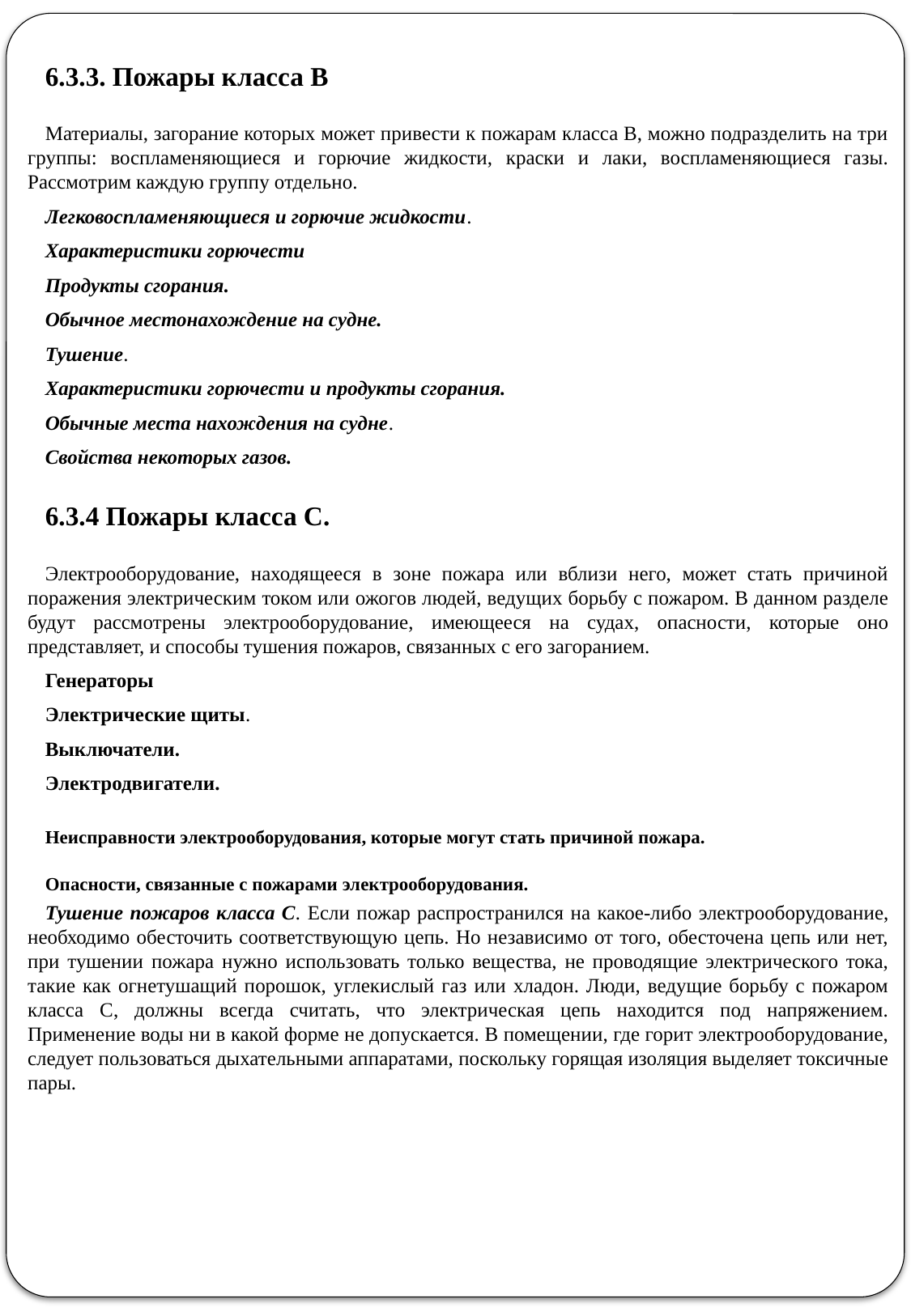

6.3.3. Пожары класса В

Материалы, загорание которых может привести к пожарам класса В, можно подразделить на три группы: воспламеняющиеся и горючие жидкости, краски и лаки, воспламеняющиеся газы. Рассмотрим каждую группу отдельно.
Легковоспламеняющиеся и горючие жидкости.
Характеристики горючести
Продукты сгорания.
Обычное местонахождение на судне.
Тушение.
Характеристики горючести и продукты сгорания.
Обычные места нахождения на судне.
Свойства некоторых газов.
6.3.4 Пожары класса С.

Электрооборудование, находящееся в зоне пожара или вблизи него, может стать причиной поражения электрическим током или ожогов людей, ведущих борьбу с пожаром. В данном разделе будут рассмотрены электрооборудование, имеющееся на судах, опасности, которые оно представляет, и способы тушения пожаров, связанных с его загоранием.
Генераторы
Электрические щиты.
Выключатели.
Электродвигатели.
Неисправности электрооборудования, которые могут стать причиной пожара.
Опасности, связанные с пожарами электрооборудования.
Тушение пожаров класса С. Если пожар распространился на какое-либо электрооборудование, необходимо обесточить соответствующую цепь. Но независимо от того, обесточена цепь или нет, при тушении пожара нужно использовать только вещества, не проводящие электрического тока, такие как огнетушащий порошок, углекислый газ или хладон. Люди, ведущие борьбу с пожаром класса С, должны всегда считать, что электрическая цепь находится под напряжением. Применение воды ни в какой форме не допускается. В помещении, где горит электрооборудование, следует пользоваться дыхательными аппаратами, поскольку горящая изоляция выделяет токсичные пары.